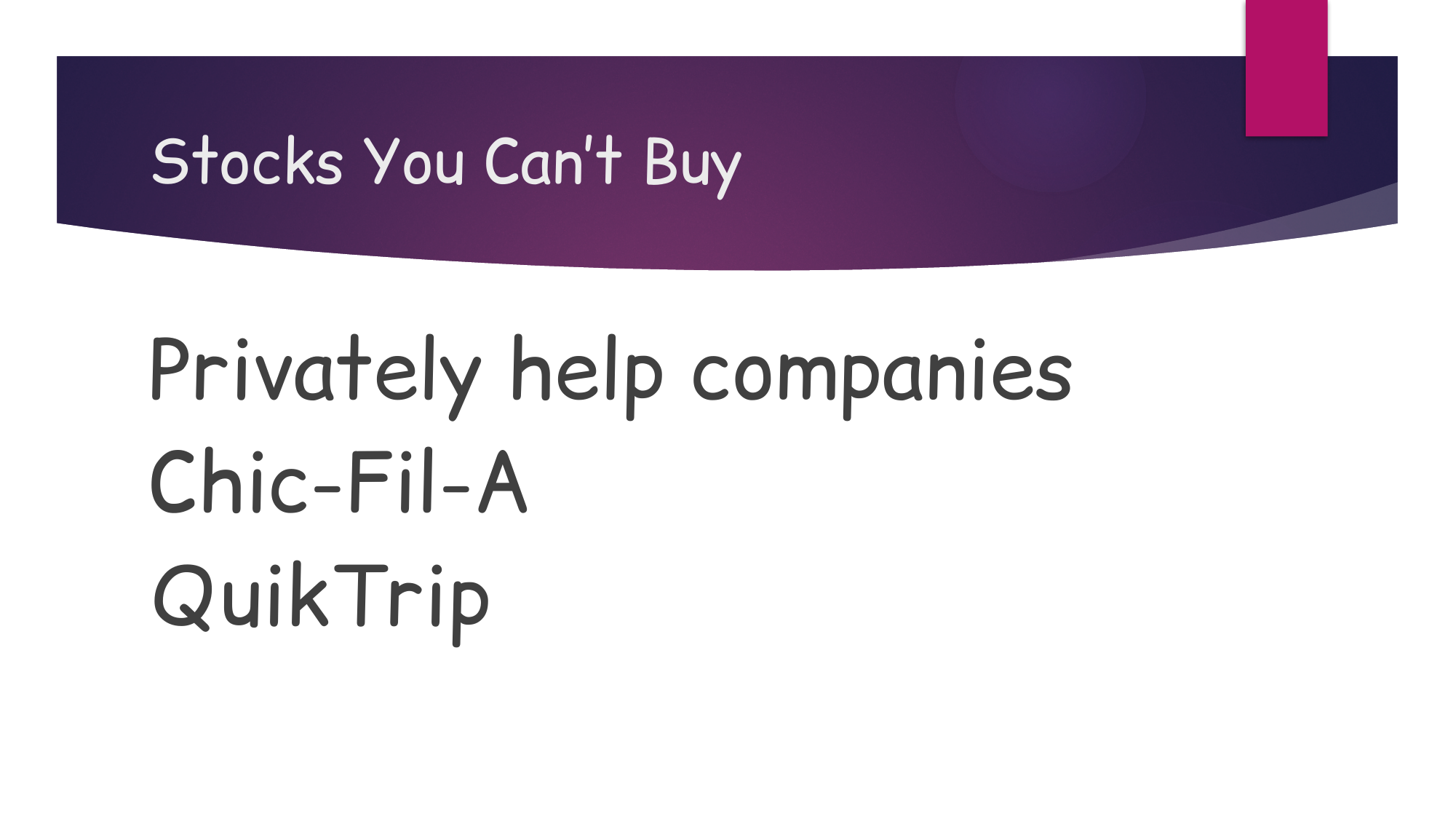

# Stocks You Can’t Buy
Privately help companies
Chic-Fil-A
QuikTrip